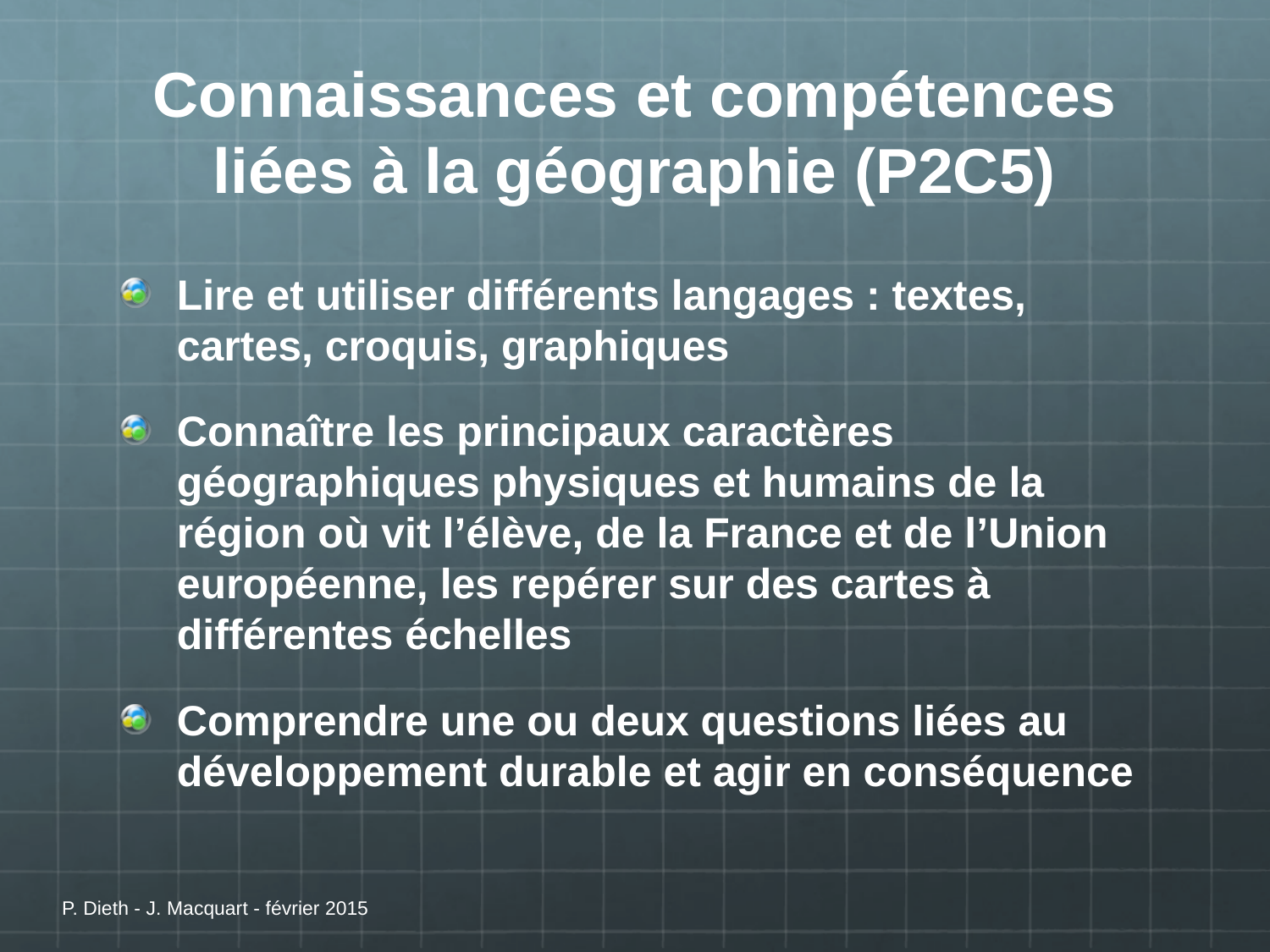

# Connaissances et compétences liées à la géographie (P2C5)
Lire et utiliser différents langages : textes, cartes, croquis, graphiques
Connaître les principaux caractères géographiques physiques et humains de la région où vit l’élève, de la France et de l’Union européenne, les repérer sur des cartes à différentes échelles
Comprendre une ou deux questions liées au développement durable et agir en conséquence
P. Dieth - J. Macquart - février 2015